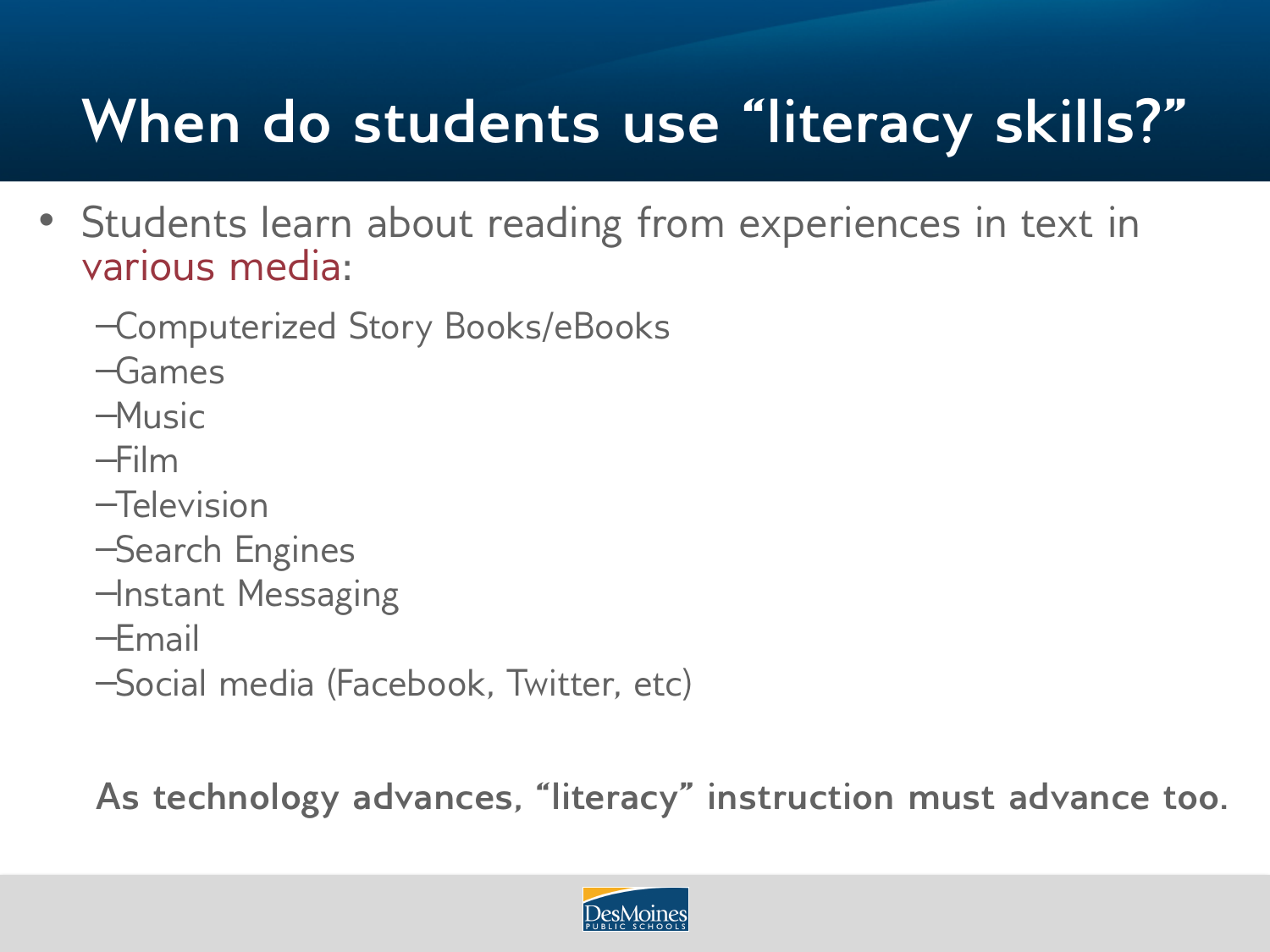

# When do students use “literacy skills?”
Students learn about reading from experiences in text in various media:
Computerized Story Books/eBooks
Games
Music
Film
Television
Search Engines
Instant Messaging
Email
Social media (Facebook, Twitter, etc)

As technology advances, “literacy” instruction must advance too.